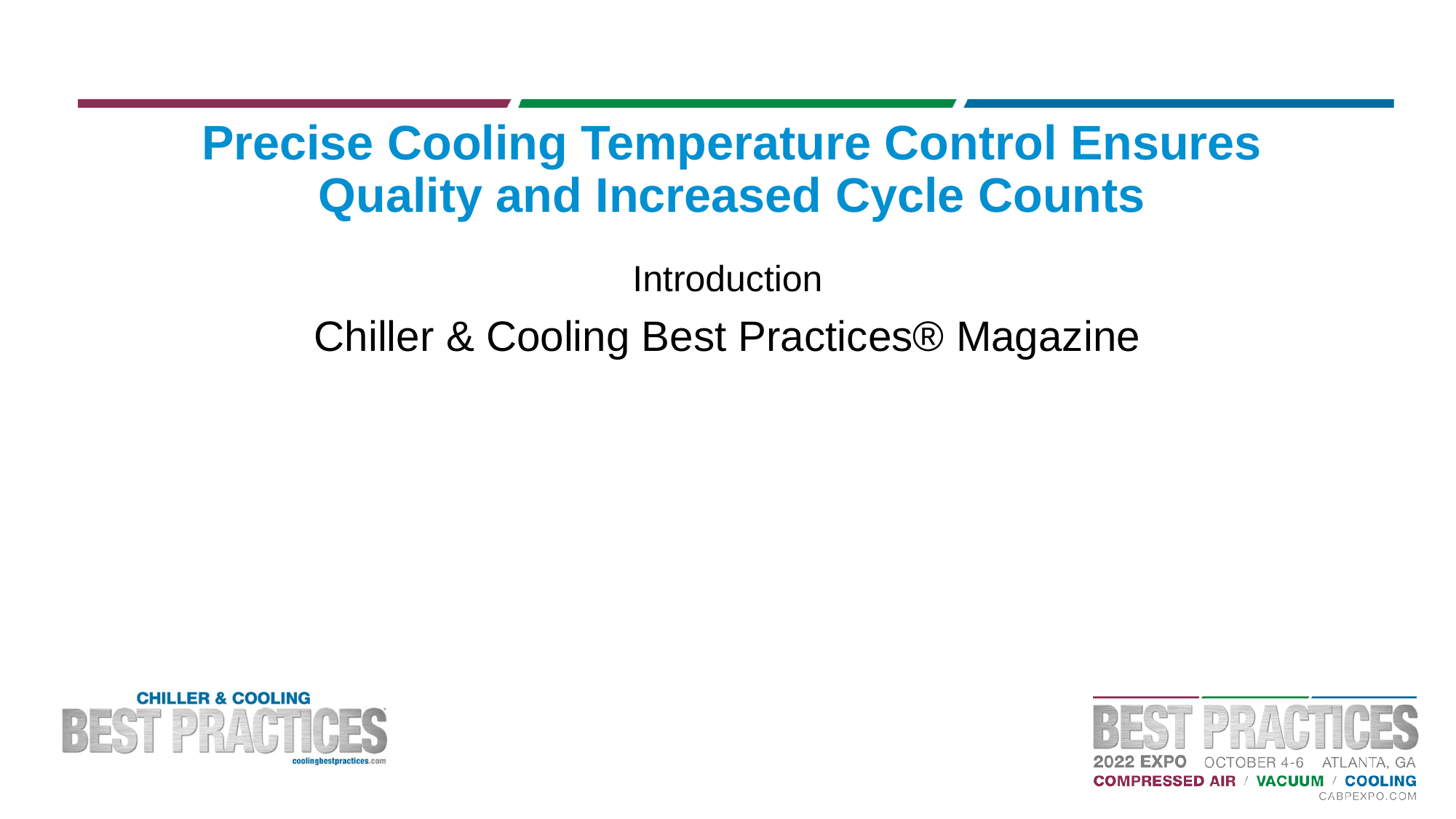

Precise Cooling Temperature Control Ensures Quality and Increased Cycle Counts
Introduction
Chiller & Cooling Best Practices® Magazine